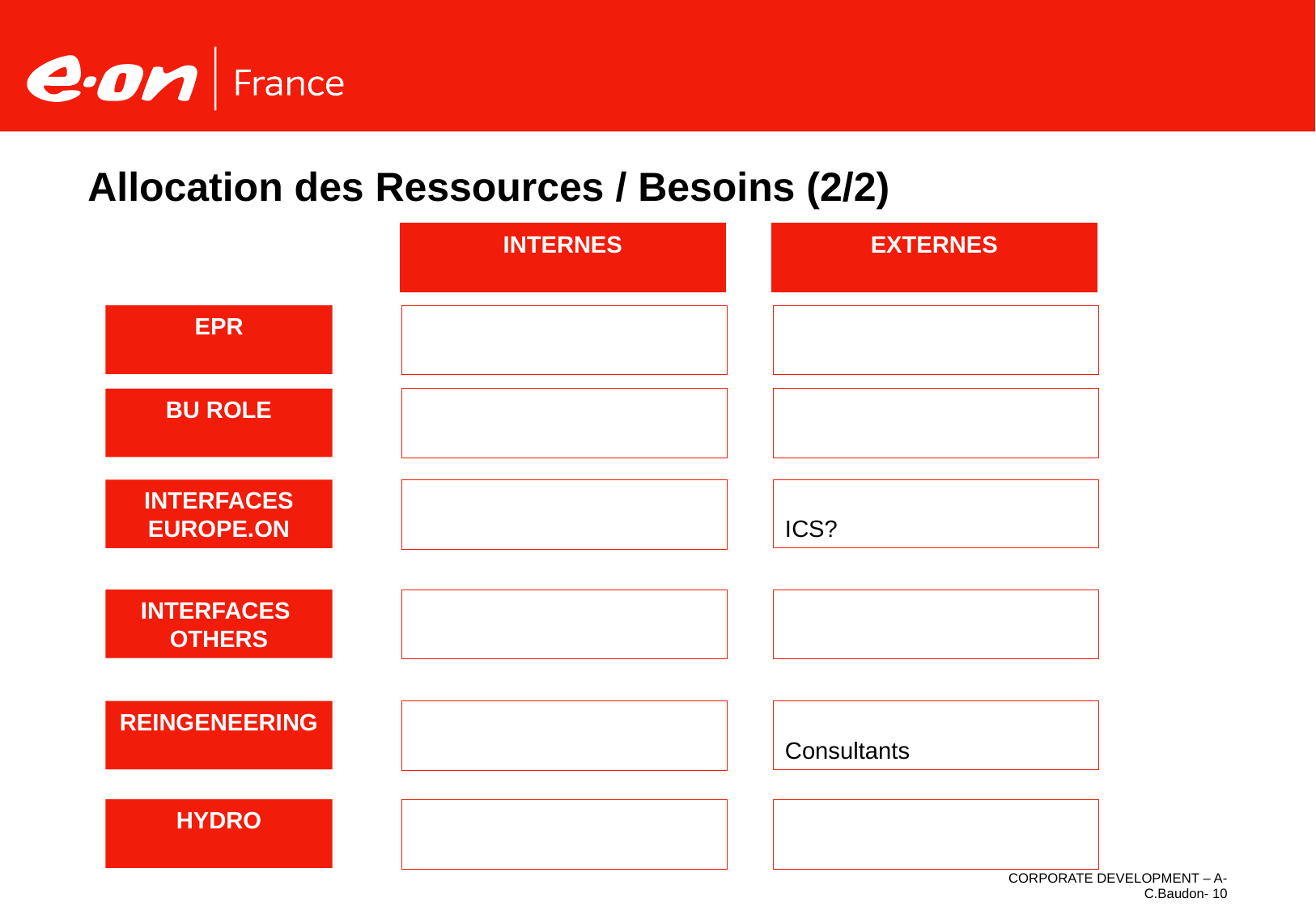

# Allocation des Ressources / Besoins (2/2)
INTERNES

EXTERNES

EPR

BU ROLE

INTERFACES EUROPE.ON

ICS?
INTERFACES  OTHERS

REINGENEERING

Consultants
HYDRO